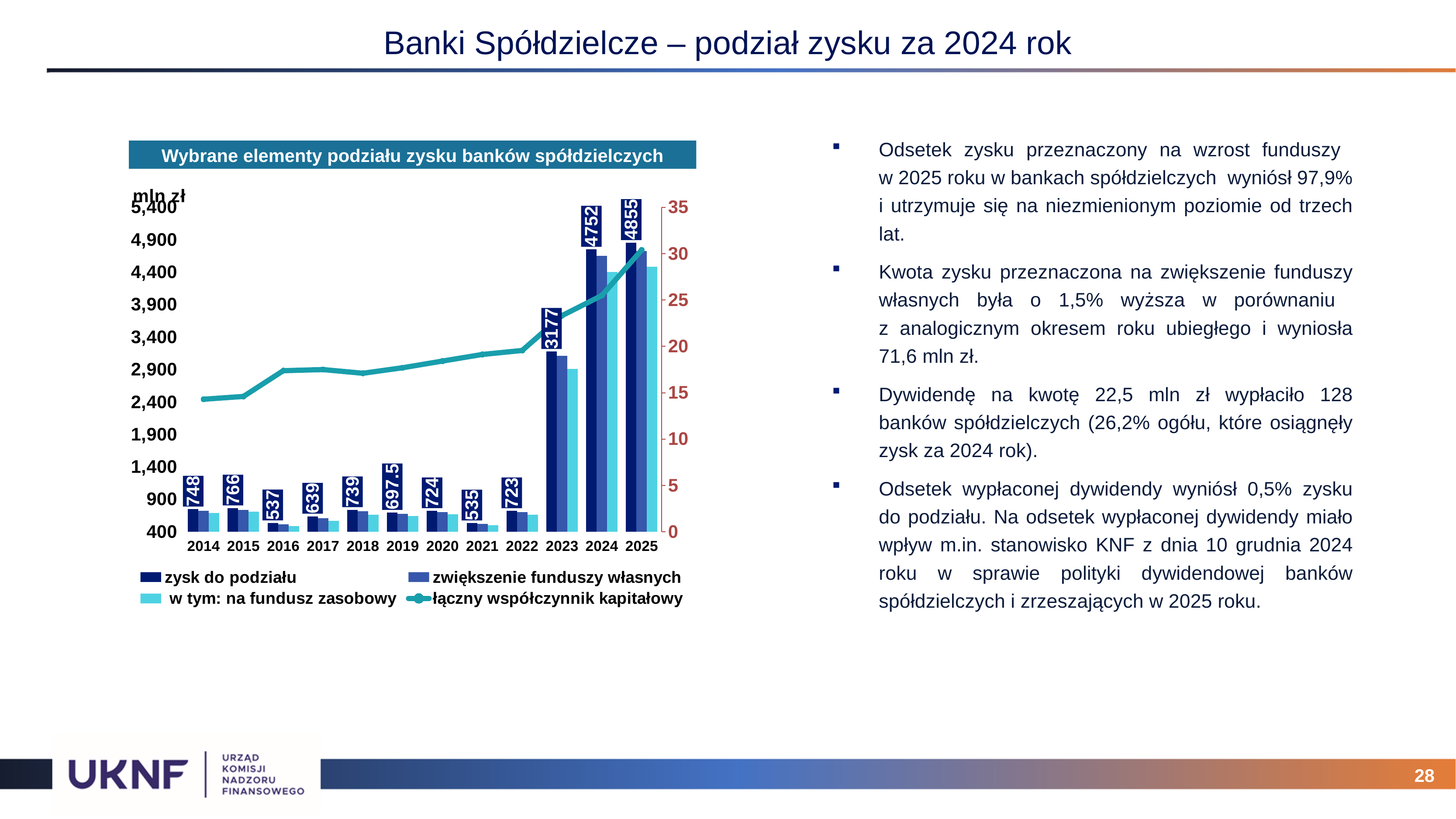

# Banki Spółdzielcze – podział zysku za 2024 rok
Wybrane elementy podziału zysku banków spółdzielczych
Odsetek zysku przeznaczony na wzrost funduszy
w 2025 roku w bankach spółdzielczych  wyniósł 97,9% i utrzymuje się na niezmienionym poziomie od trzech lat.
Kwota zysku przeznaczona na zwiększenie funduszy własnych była o 1,5% wyższa w porównaniu
z analogicznym okresem roku ubiegłego i wyniosła 71,6 mln zł.
Dywidendę na kwotę 22,5 mln zł wypłaciło 128 banków spółdzielczych (26,2% ogółu, które osiągnęły zysk za 2024 rok).
Odsetek wypłaconej dywidendy wyniósł 0,5% zysku do podziału. Na odsetek wypłaconej dywidendy miało wpływ m.in. stanowisko KNF z dnia 10 grudnia 2024 roku w sprawie polityki dywidendowej banków spółdzielczych i zrzeszających w 2025 roku.

### Chart

| Category | zysk do podziału | zwiększenie funduszy własnych |  w tym: na fundusz zasobowy | łączny współczynnik kapitałowy |
|---|---|---|---|---|
| 2014 | 748.0 | 722.0 | 692.4 | 14.3 |
| 2015 | 766.0 | 736.0 | 707.2 | 14.6 |
| 2016 | 537.0 | 513.0 | 487.86726400000003 | 17.38 |
| 2017 | 639.0 | 609.0 | 572.0 | 17.5 |
| 2018 | 739.0 | 715.0 | 661.0 | 17.1 |
| 2019 | 697.5 | 676.0 | 644.6 | 17.7 |
| 2020 | 724.0 | 701.0 | 670.0 | 18.42 |
| 2021 | 535.0 | 522.0 | 499.0 | 19.13 |
| 2022 | 723.0 | 705.0 | 660.0 | 19.56 |
| 2023 | 3177.0 | 3110.0 | 2907.0 | 23.32 |
| 2024 | 4752.0 | 4653.0 | 4405.0 | 25.49 |
| 2025 | 4855.0 | 4724.0 | 4482.0 | 30.4 |